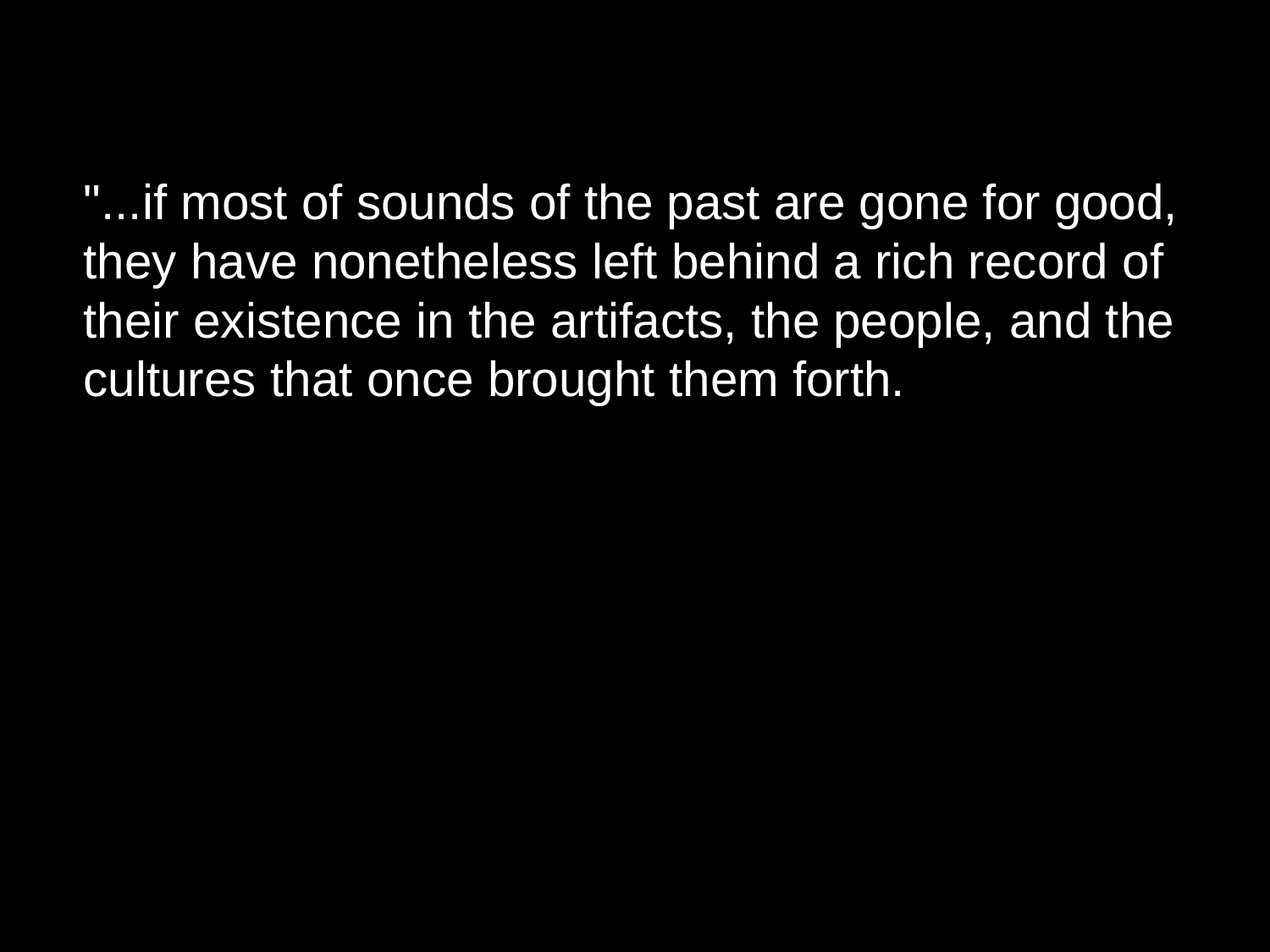

"...if most of sounds of the past are gone for good, they have nonetheless left behind a rich record of their existence in the artifacts, the people, and the cultures that once brought them forth.